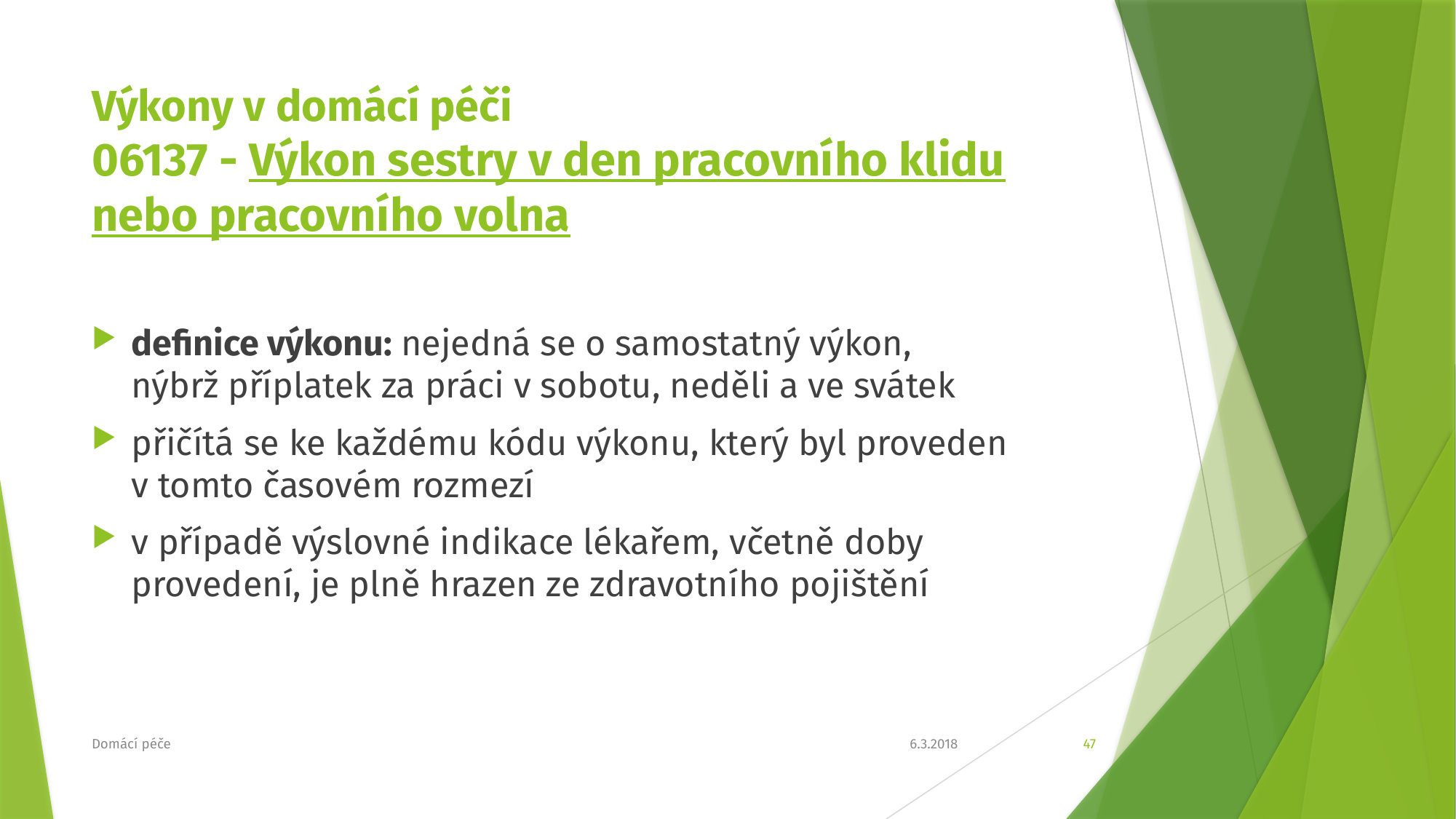

# Výkony v domácí péči 06137 - Výkon sestry v den pracovního klidu nebo pracovního volna

definice výkonu: nejedná se o samostatný výkon,
nýbrž příplatek za práci v sobotu, neděli a ve svátek
přičítá se ke každému kódu výkonu, který byl proveden
v tomto časovém rozmezí
v případě výslovné indikace lékařem, včetně doby provedení, je plně hrazen ze zdravotního pojištění

Domácí péče
6.3.2018
47